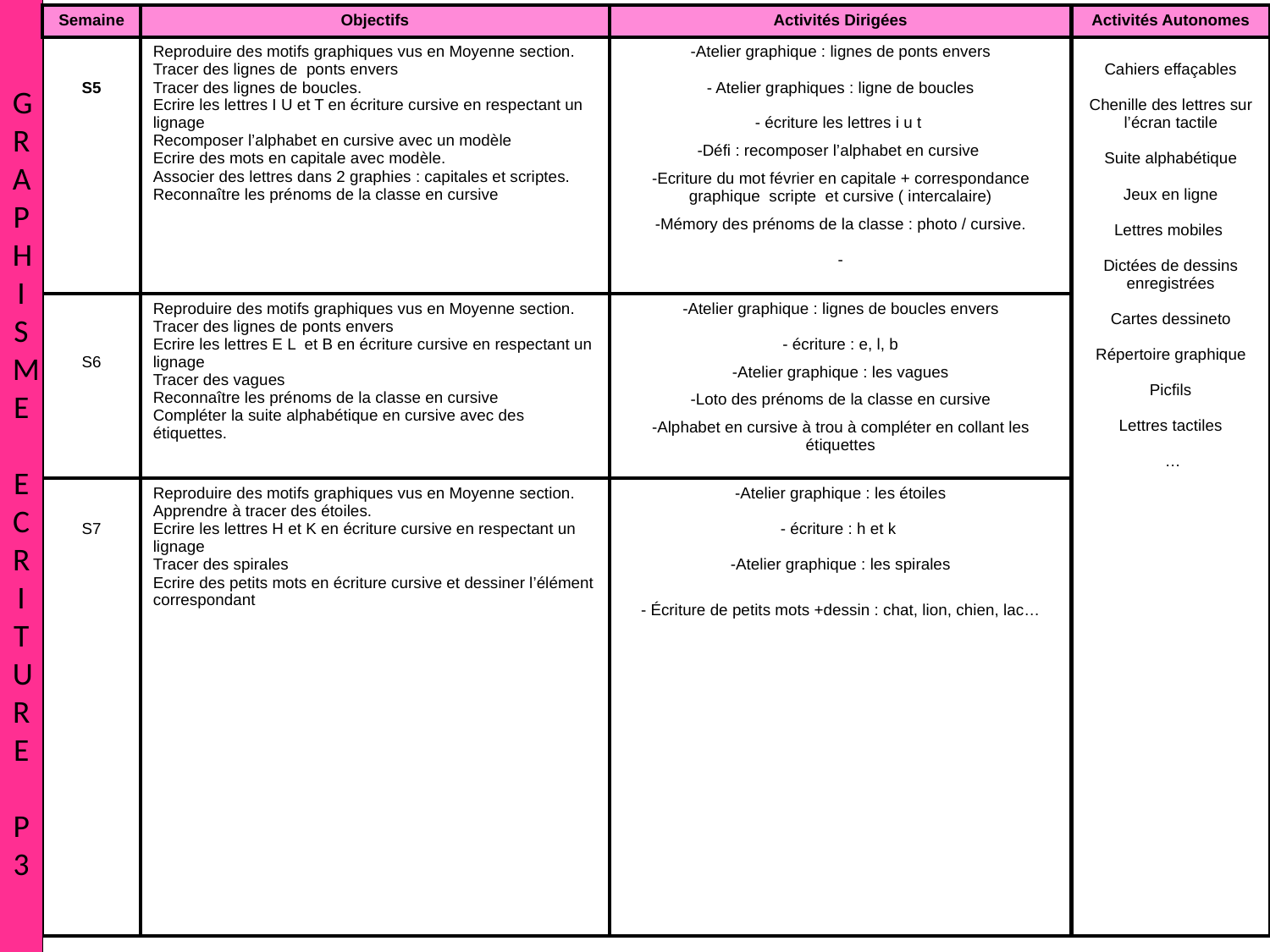

G
R
A
P
H
I
S
ME

E
C
R
I
TU
RE

P
3

| Semaine | Objectifs | Activités Dirigées | Activités Autonomes |
| --- | --- | --- | --- |
| S5 | Reproduire des motifs graphiques vus en Moyenne section. Tracer des lignes de ponts envers Tracer des lignes de boucles. Ecrire les lettres I U et T en écriture cursive en respectant un lignage Recomposer l’alphabet en cursive avec un modèle Ecrire des mots en capitale avec modèle. Associer des lettres dans 2 graphies : capitales et scriptes. Reconnaître les prénoms de la classe en cursive | -Atelier graphique : lignes de ponts envers - Atelier graphiques : ligne de boucles - écriture les lettres i u t -Défi : recomposer l’alphabet en cursive -Ecriture du mot février en capitale + correspondance graphique scripte et cursive ( intercalaire) -Mémory des prénoms de la classe : photo / cursive. - | Cahiers effaçables Chenille des lettres sur l’écran tactile Suite alphabétique Jeux en ligne Lettres mobiles Dictées de dessins enregistrées Cartes dessineto Répertoire graphique Picfils Lettres tactiles … |
| --- | --- | --- | --- |
| S6 | Reproduire des motifs graphiques vus en Moyenne section. Tracer des lignes de ponts envers Ecrire les lettres E L et B en écriture cursive en respectant un lignage Tracer des vagues Reconnaître les prénoms de la classe en cursive Compléter la suite alphabétique en cursive avec des étiquettes. | -Atelier graphique : lignes de boucles envers - écriture : e, l, b -Atelier graphique : les vagues -Loto des prénoms de la classe en cursive -Alphabet en cursive à trou à compléter en collant les étiquettes |  |
| S7 | Reproduire des motifs graphiques vus en Moyenne section. Apprendre à tracer des étoiles. Ecrire les lettres H et K en écriture cursive en respectant un lignage Tracer des spirales Ecrire des petits mots en écriture cursive et dessiner l’élément correspondant | -Atelier graphique : les étoiles - écriture : h et k -Atelier graphique : les spirales - Écriture de petits mots +dessin : chat, lion, chien, lac… |  |